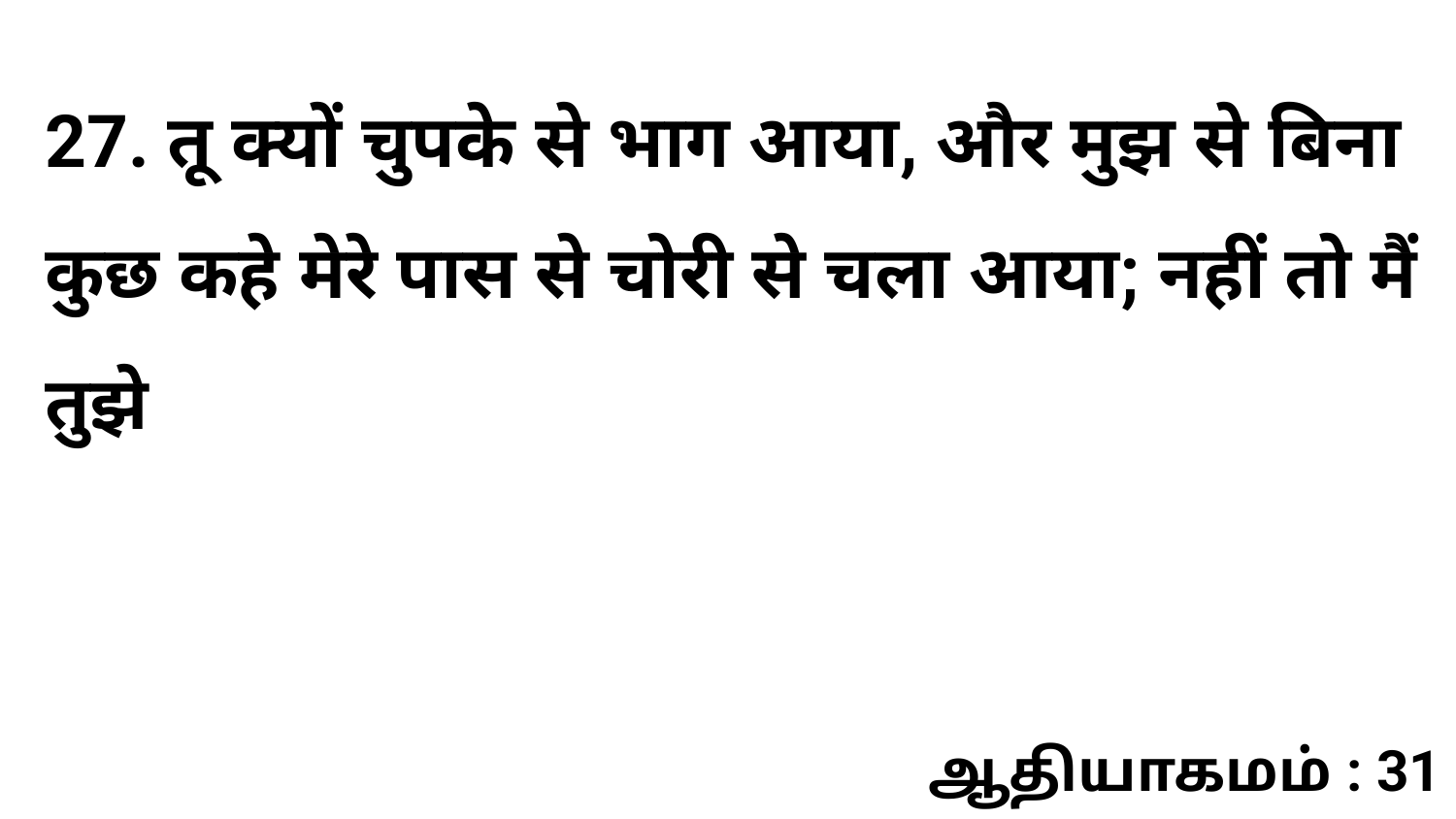

27. तू क्यों चुपके से भाग आया, और मुझ से बिना कुछ कहे मेरे पास से चोरी से चला आया; नहीं तो मैं तुझे
ஆதியாகமம் : 31